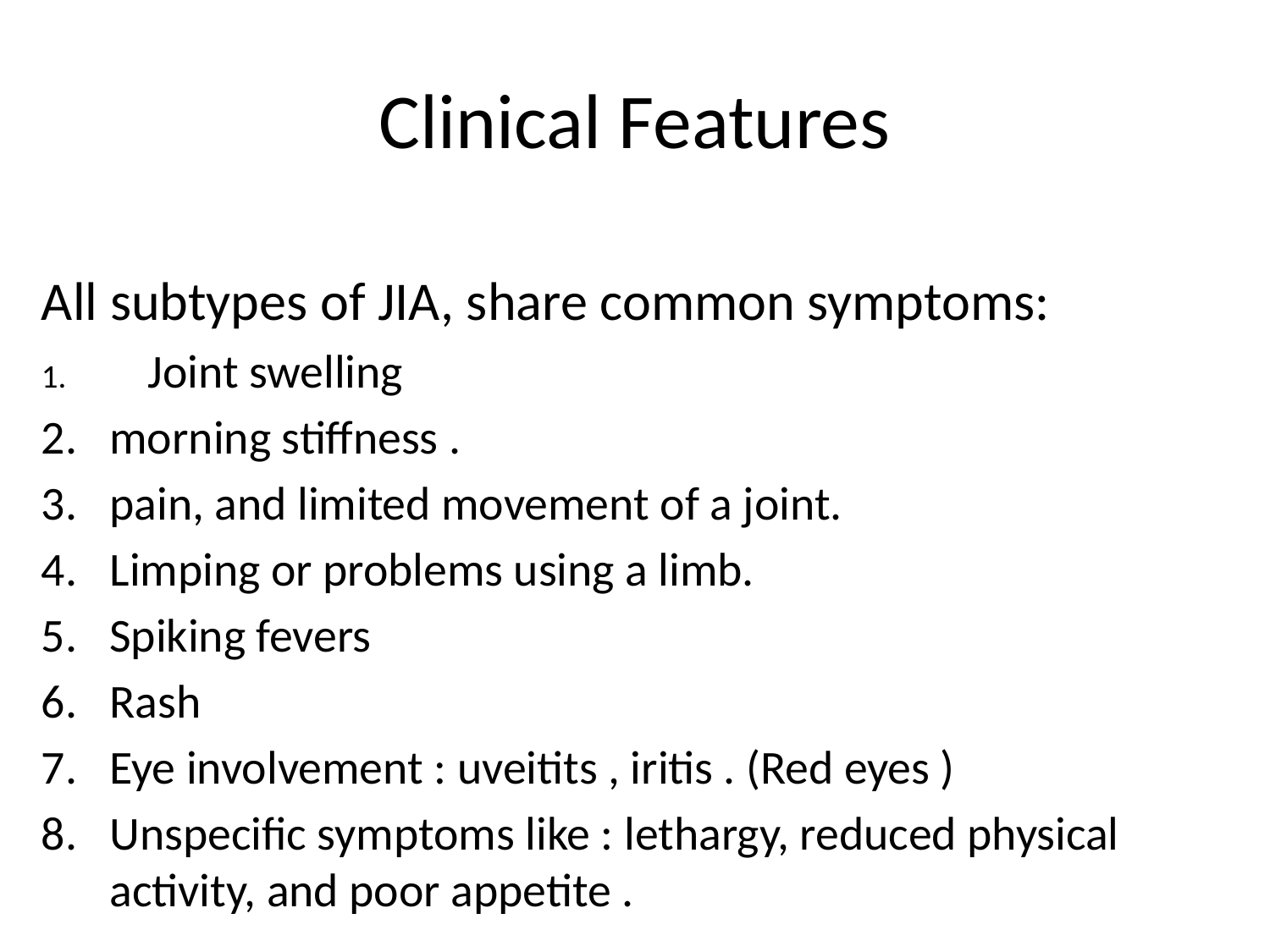

# Clinical Features
All subtypes of JIA, share common symptoms:
 Joint swelling
morning stiffness .
pain, and limited movement of a joint.
Limping or problems using a limb.
Spiking fevers
Rash
Eye involvement : uveitits , iritis . (Red eyes )
Unspecific symptoms like : lethargy, reduced physical activity, and poor appetite .